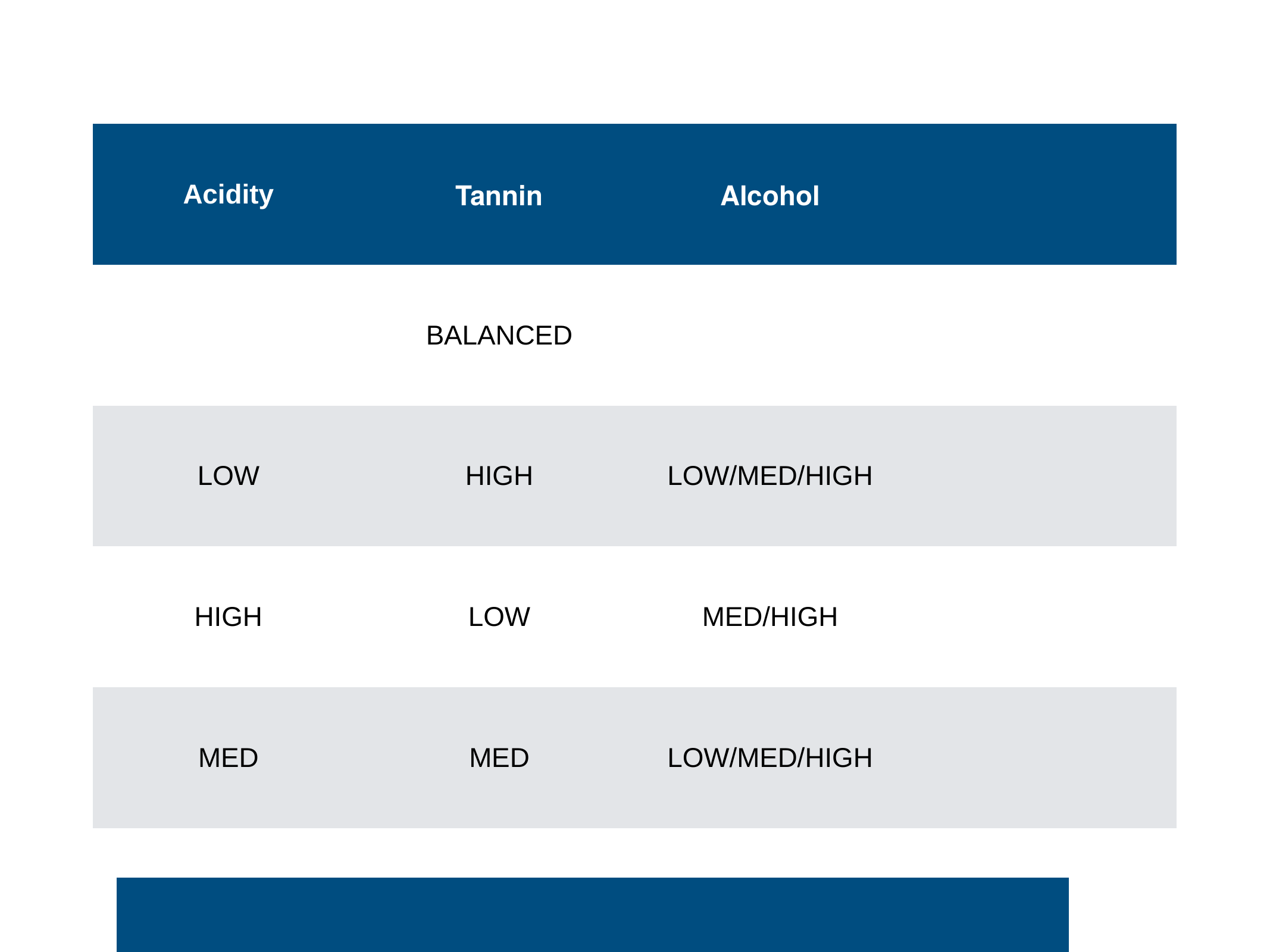

| Acidity | Tannin | Alcohol |  |
| --- | --- | --- | --- |
|  | BALANCED |  |  |
| LOW | HIGH | LOW/MED/HIGH |  |
| HIGH | LOW | MED/HIGH |  |
| MED | MED | LOW/MED/HIGH |  |
|  |  |  |  |
| --- | --- | --- | --- |
|  |  |  |  |
|  |  |  |  |
|  |  |  |  |
|  |  |  |  |